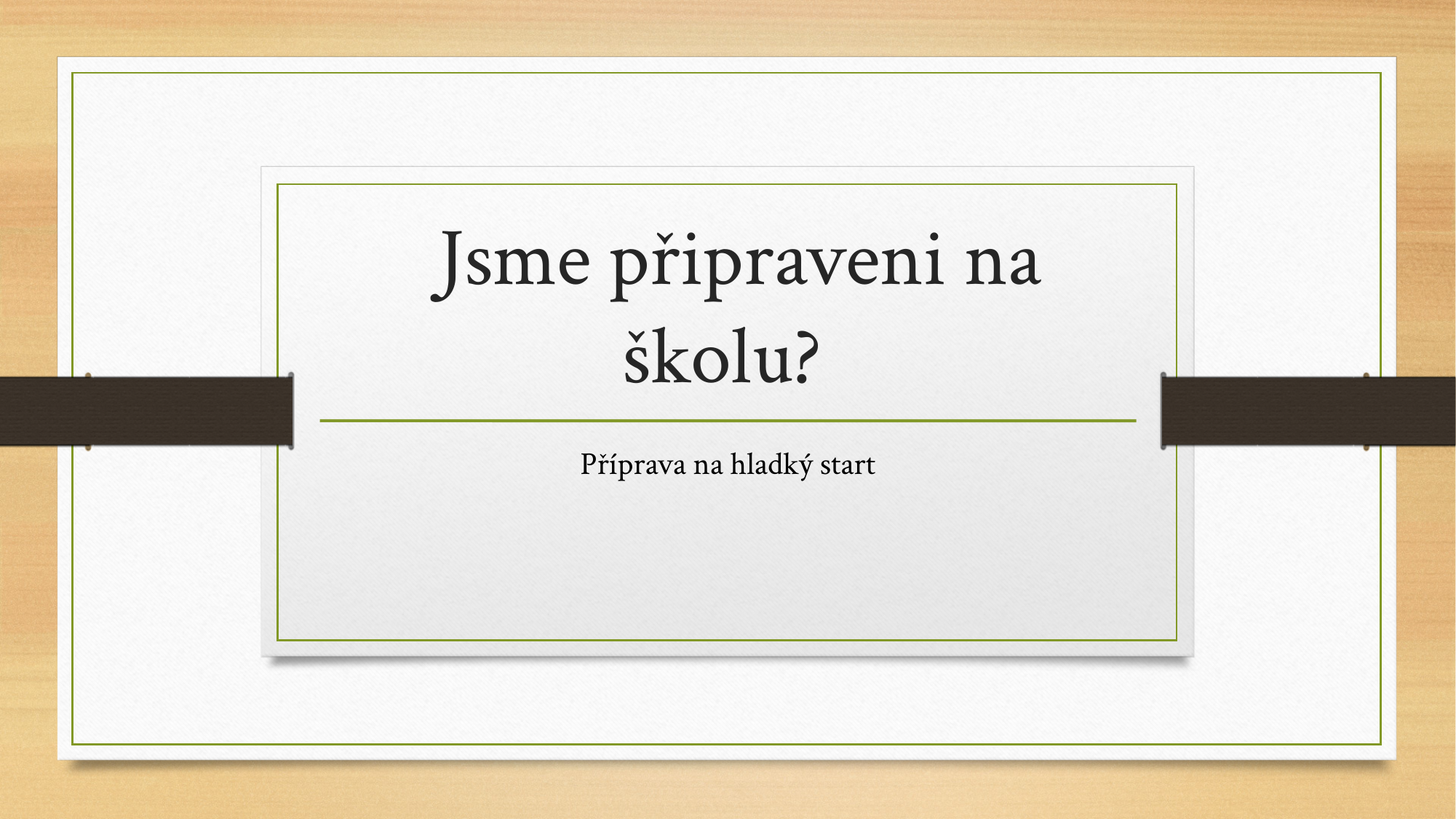

Jsme připraveni na školu?
Příprava na hladký start